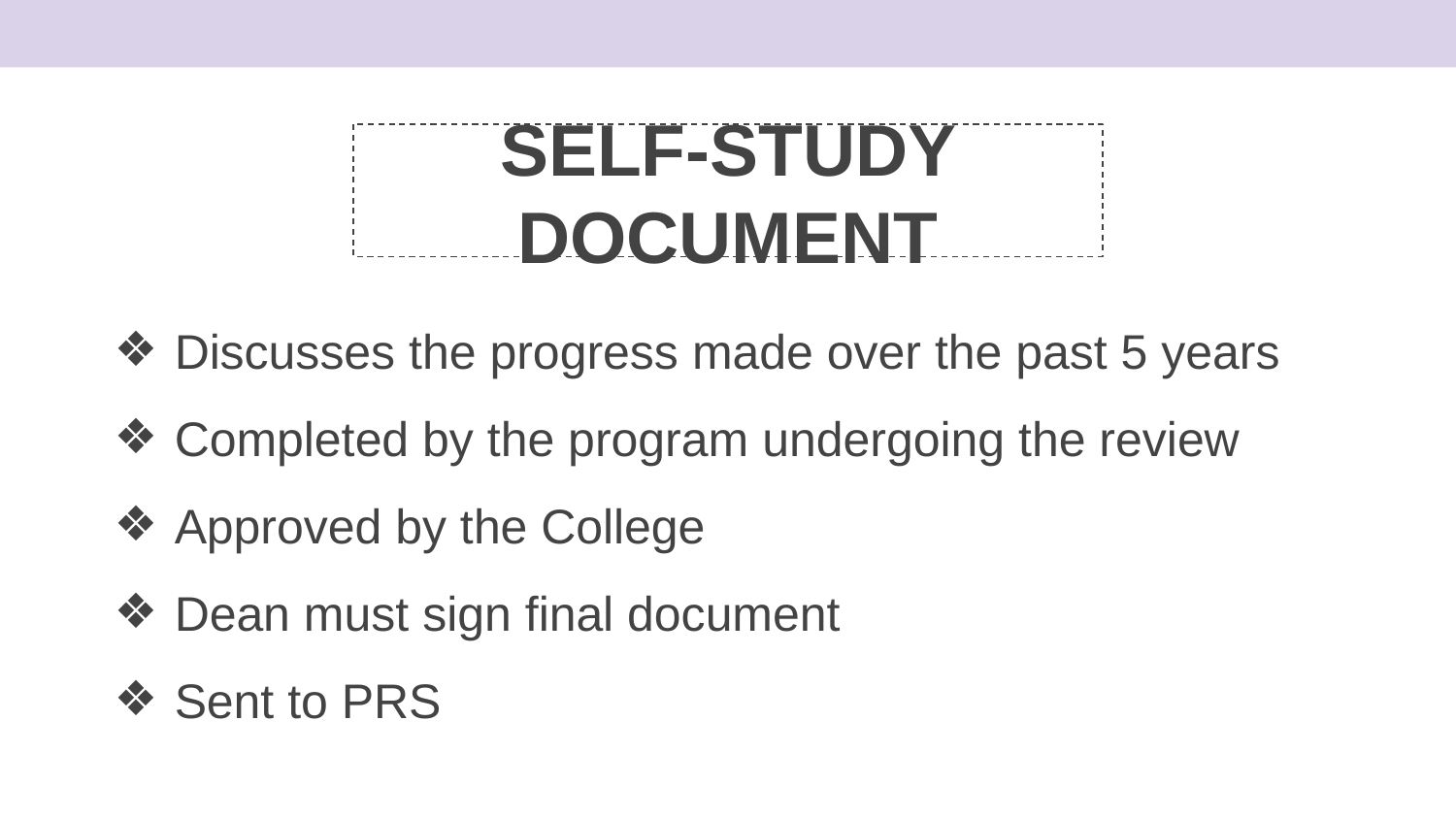

SELF-STUDY DOCUMENT
Discusses the progress made over the past 5 years
Completed by the program undergoing the review
Approved by the College
Dean must sign final document
Sent to PRS